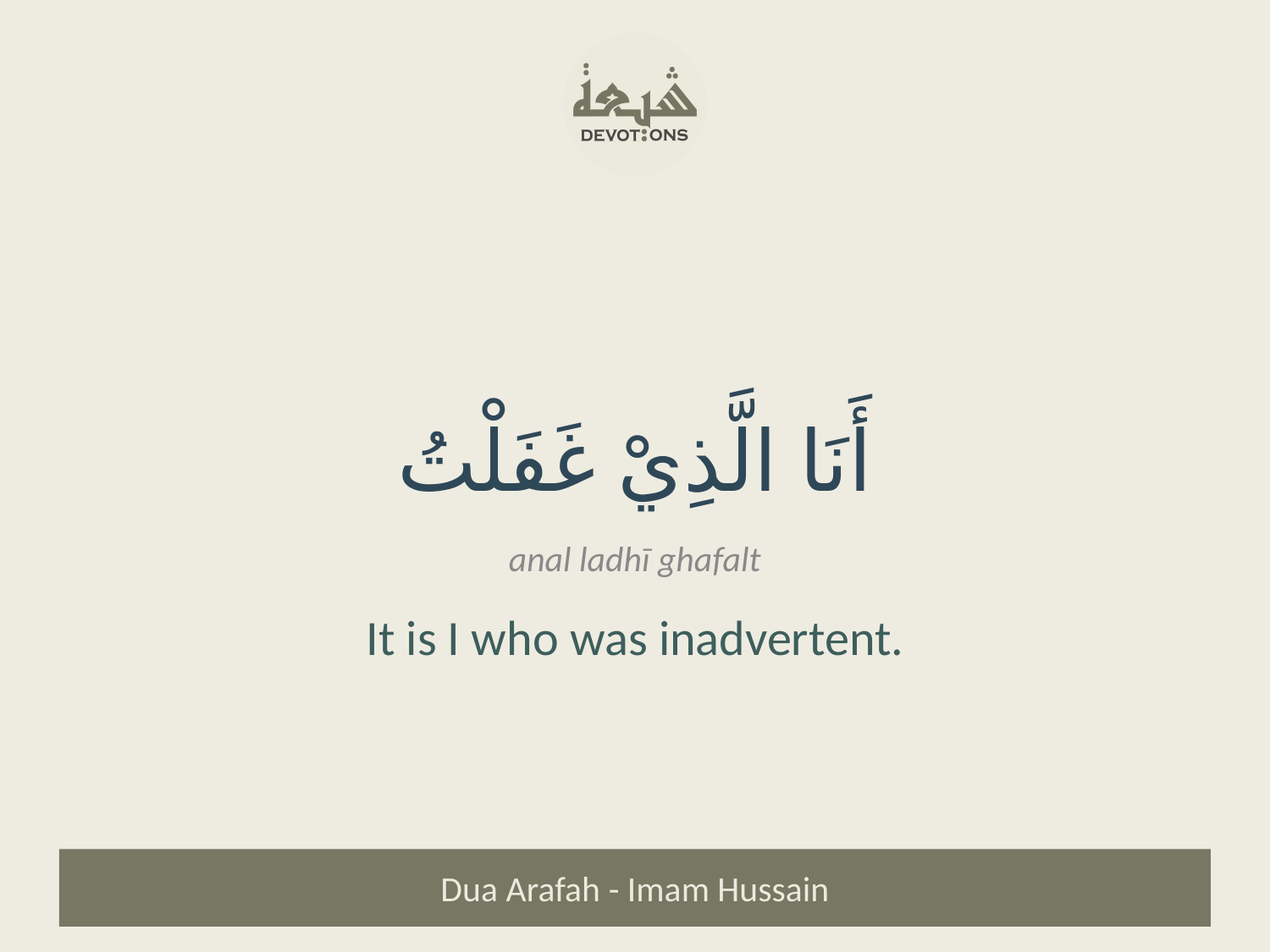

أَنَا الَّذِيْ غَفَلْتُ
anal ladhī ghafalt
It is I who was inadvertent.
Dua Arafah - Imam Hussain